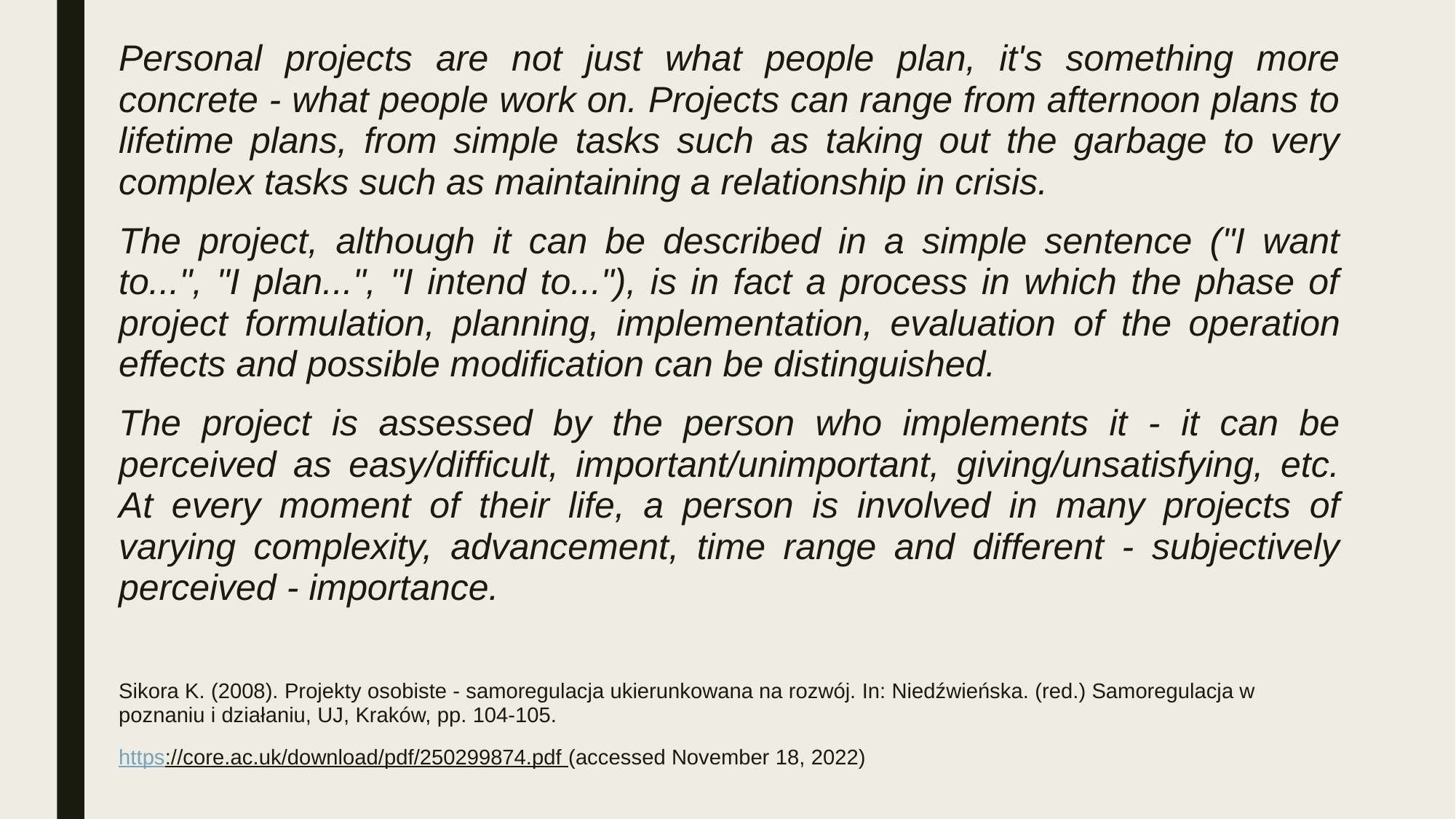

Personal projects are not just what people plan, it's something more concrete - what people work on. Projects can range from afternoon plans to lifetime plans, from simple tasks such as taking out the garbage to very complex tasks such as maintaining a relationship in crisis.
The project, although it can be described in a simple sentence ("I want to...", "I plan...", "I intend to..."), is in fact a process in which the phase of project formulation, planning, implementation, evaluation of the operation effects and possible modification can be distinguished.
The project is assessed by the person who implements it - it can be perceived as easy/difficult, important/unimportant, giving/unsatisfying, etc. At every moment of their life, a person is involved in many projects of varying complexity, advancement, time range and different - subjectively perceived - importance.

Sikora K. (2008). Projekty osobiste - samoregulacja ukierunkowana na rozwój. In: Niedźwieńska. (red.) Samoregulacja w poznaniu i działaniu, UJ, Kraków, pp. 104-105.
https://core.ac.uk/download/pdf/250299874.pdf (accessed November 18, 2022)